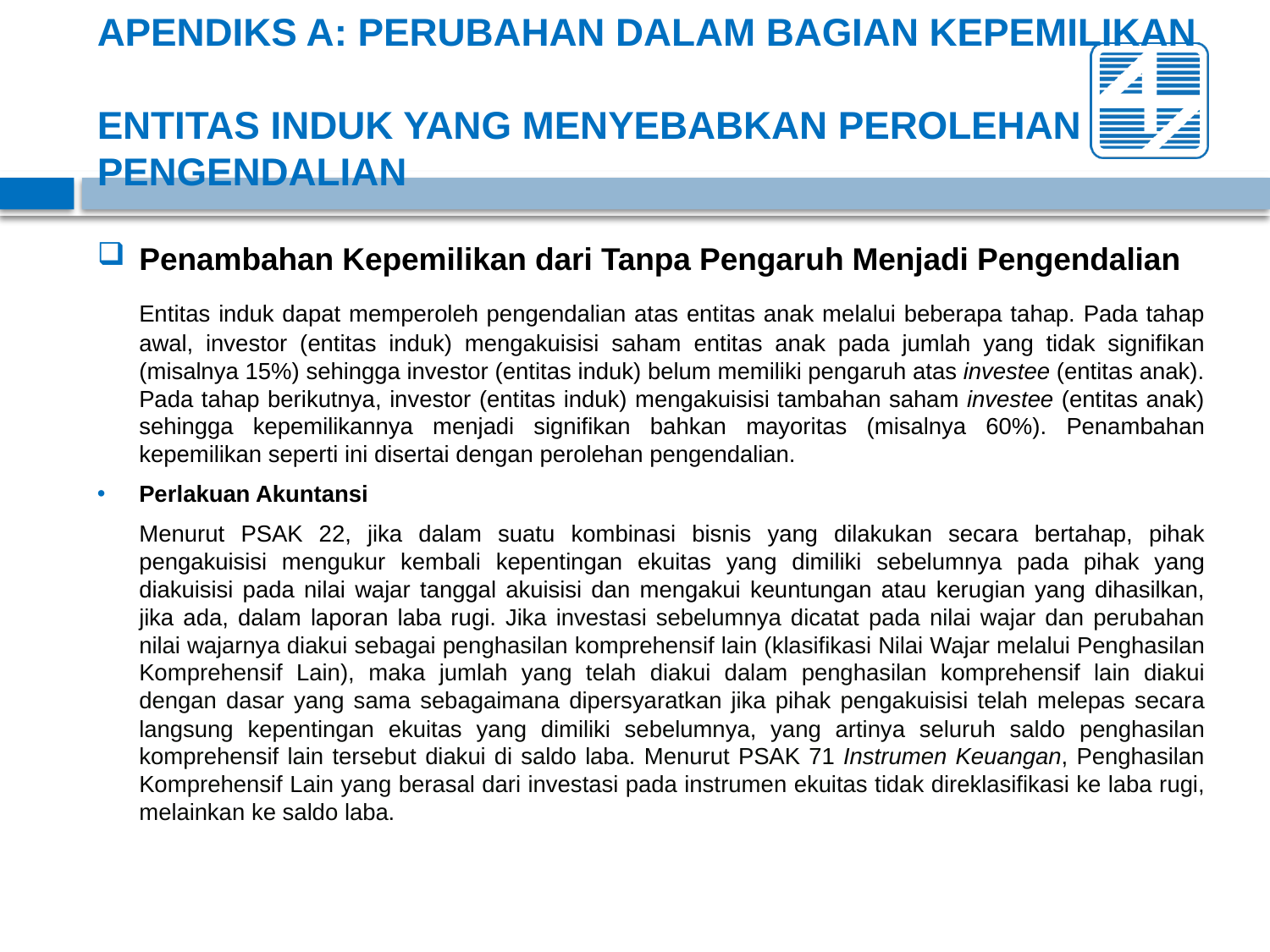

# APENDIKS A: PERUBAHAN DALAM BAGIAN KEPEMILIKAN ENTITAS INDUK YANG MENYEBABKAN PEROLEHAN PENGENDALIAN
Penambahan Kepemilikan dari Tanpa Pengaruh Menjadi Pengendalian
	Entitas induk dapat memperoleh pengendalian atas entitas anak melalui beberapa tahap. Pada tahap awal, investor (entitas induk) mengakuisisi saham entitas anak pada jumlah yang tidak signifikan (misalnya 15%) sehingga investor (entitas induk) belum memiliki pengaruh atas investee (entitas anak). Pada tahap berikutnya, investor (entitas induk) mengakuisisi tambahan saham investee (entitas anak) sehingga kepemilikannya menjadi signifikan bahkan mayoritas (misalnya 60%). Penambahan kepemilikan seperti ini disertai dengan perolehan pengendalian.
Perlakuan Akuntansi
	Menurut PSAK 22, jika dalam suatu kombinasi bisnis yang dilakukan secara bertahap, pihak pengakuisisi mengukur kembali kepentingan ekuitas yang dimiliki sebelumnya pada pihak yang diakuisisi pada nilai wajar tanggal akuisisi dan mengakui keuntungan atau kerugian yang dihasilkan, jika ada, dalam laporan laba rugi. Jika investasi sebelumnya dicatat pada nilai wajar dan perubahan nilai wajarnya diakui sebagai penghasilan komprehensif lain (klasifikasi Nilai Wajar melalui Penghasilan Komprehensif Lain), maka jumlah yang telah diakui dalam penghasilan komprehensif lain diakui dengan dasar yang sama sebagaimana dipersyaratkan jika pihak pengakuisisi telah melepas secara langsung kepentingan ekuitas yang dimiliki sebelumnya, yang artinya seluruh saldo penghasilan komprehensif lain tersebut diakui di saldo laba. Menurut PSAK 71 Instrumen Keuangan, Penghasilan Komprehensif Lain yang berasal dari investasi pada instrumen ekuitas tidak direklasifikasi ke laba rugi, melainkan ke saldo laba.